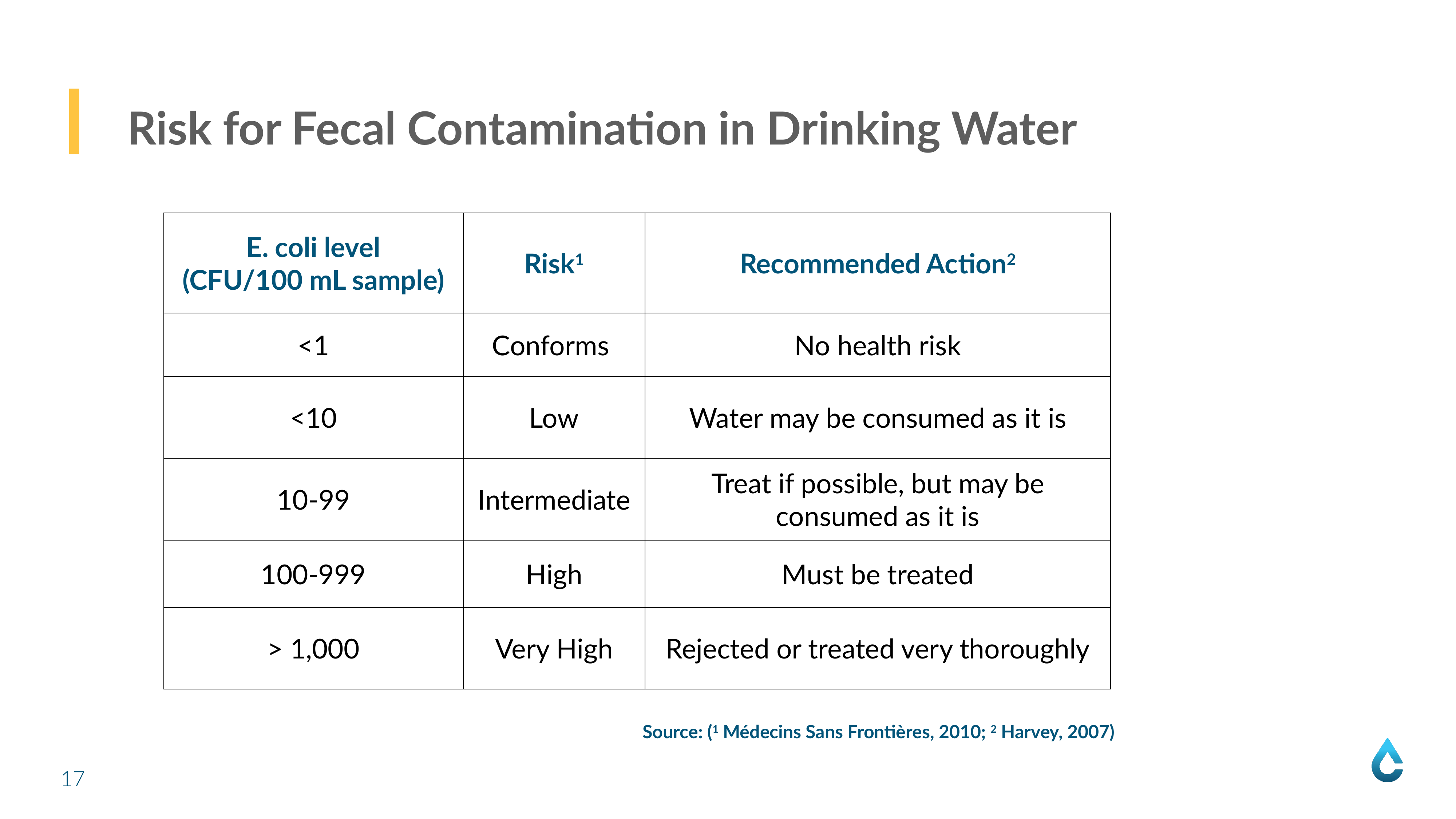

Risk for Fecal Contamination in Drinking Water
| E. coli level (CFU/100 mL sample) | Risk1 | Recommended Action2 |
| --- | --- | --- |
| <1 | Conforms | No health risk |
| <10 | Low | Water may be consumed as it is |
| 10-99 | Intermediate | Treat if possible, but may be consumed as it is |
| 100-999 | High | Must be treated |
| > 1,000 | Very High | Rejected or treated very thoroughly |

Source: (1 Médecins Sans Frontières, 2010; 2 Harvey, 2007)
17